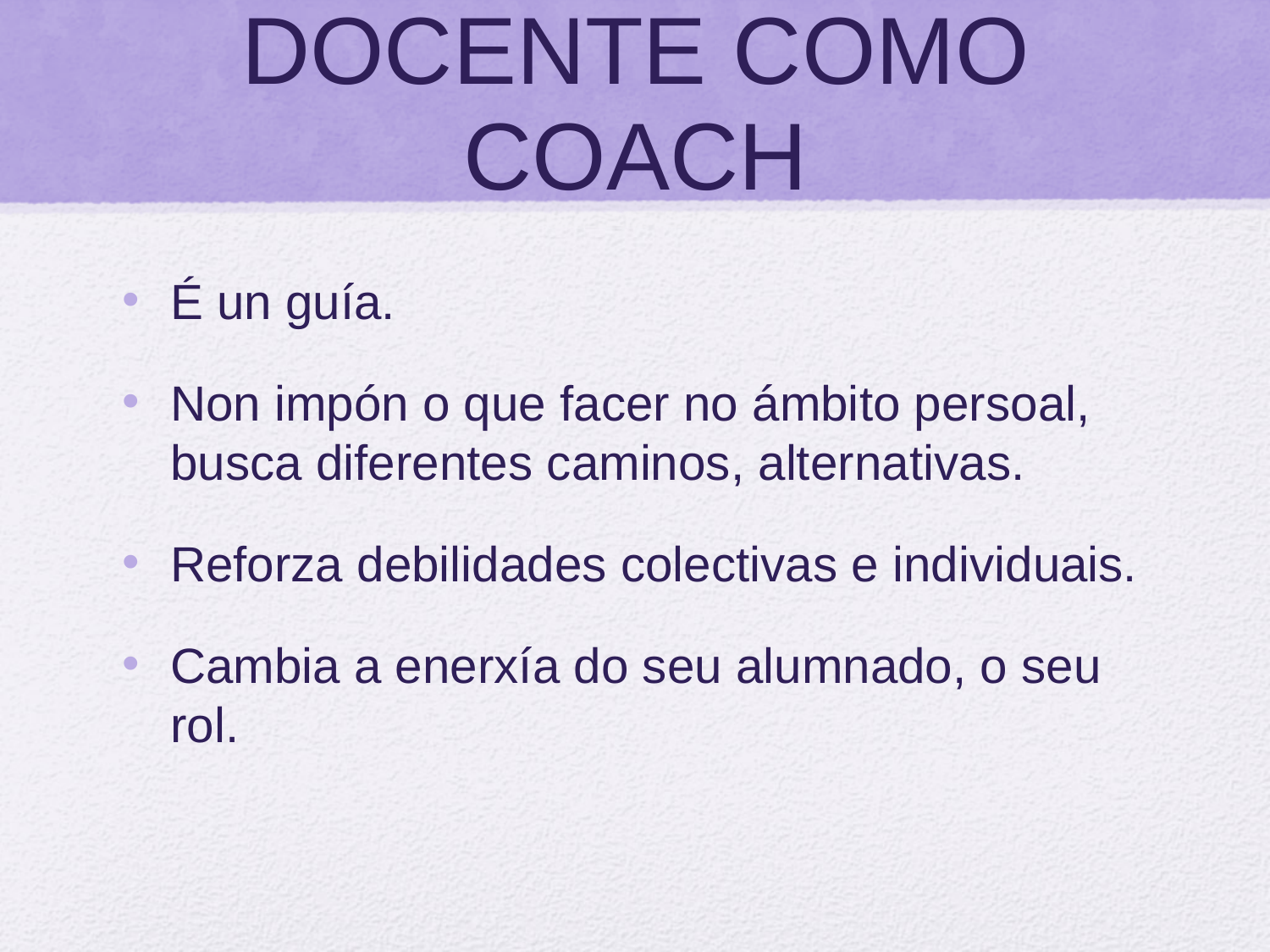

# DOCENTE COMO COACH
É un guía.
Non impón o que facer no ámbito persoal, busca diferentes caminos, alternativas.
Reforza debilidades colectivas e individuais.
Cambia a enerxía do seu alumnado, o seu rol.